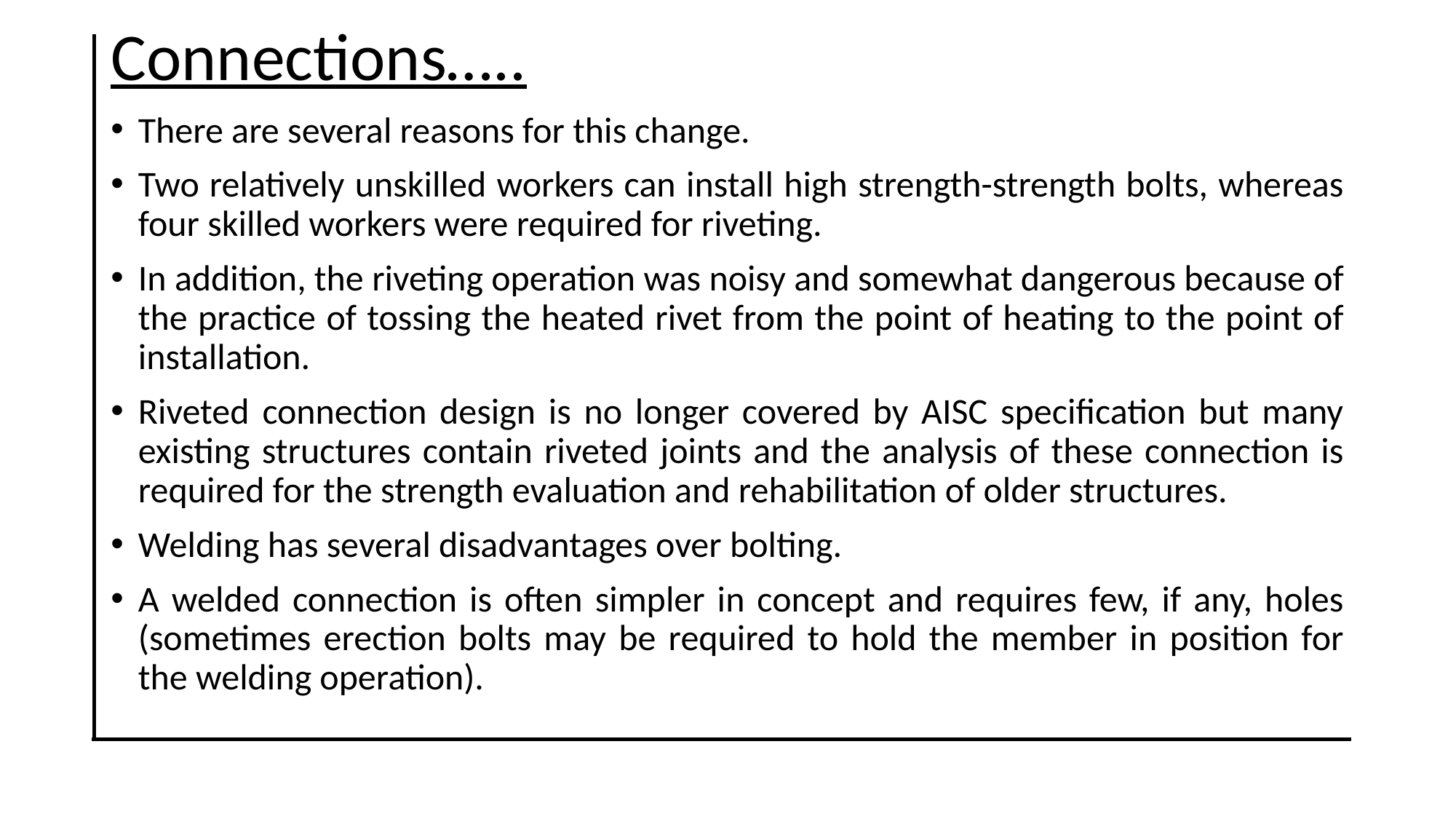

# Connections…..
There are several reasons for this change.
Two relatively unskilled workers can install high strength-strength bolts, whereas four skilled workers were required for riveting.
In addition, the riveting operation was noisy and somewhat dangerous because of the practice of tossing the heated rivet from the point of heating to the point of installation.
Riveted connection design is no longer covered by AISC specification but many existing structures contain riveted joints and the analysis of these connection is required for the strength evaluation and rehabilitation of older structures.
Welding has several disadvantages over bolting.
A welded connection is often simpler in concept and requires few, if any, holes (sometimes erection bolts may be required to hold the member in position for the welding operation).